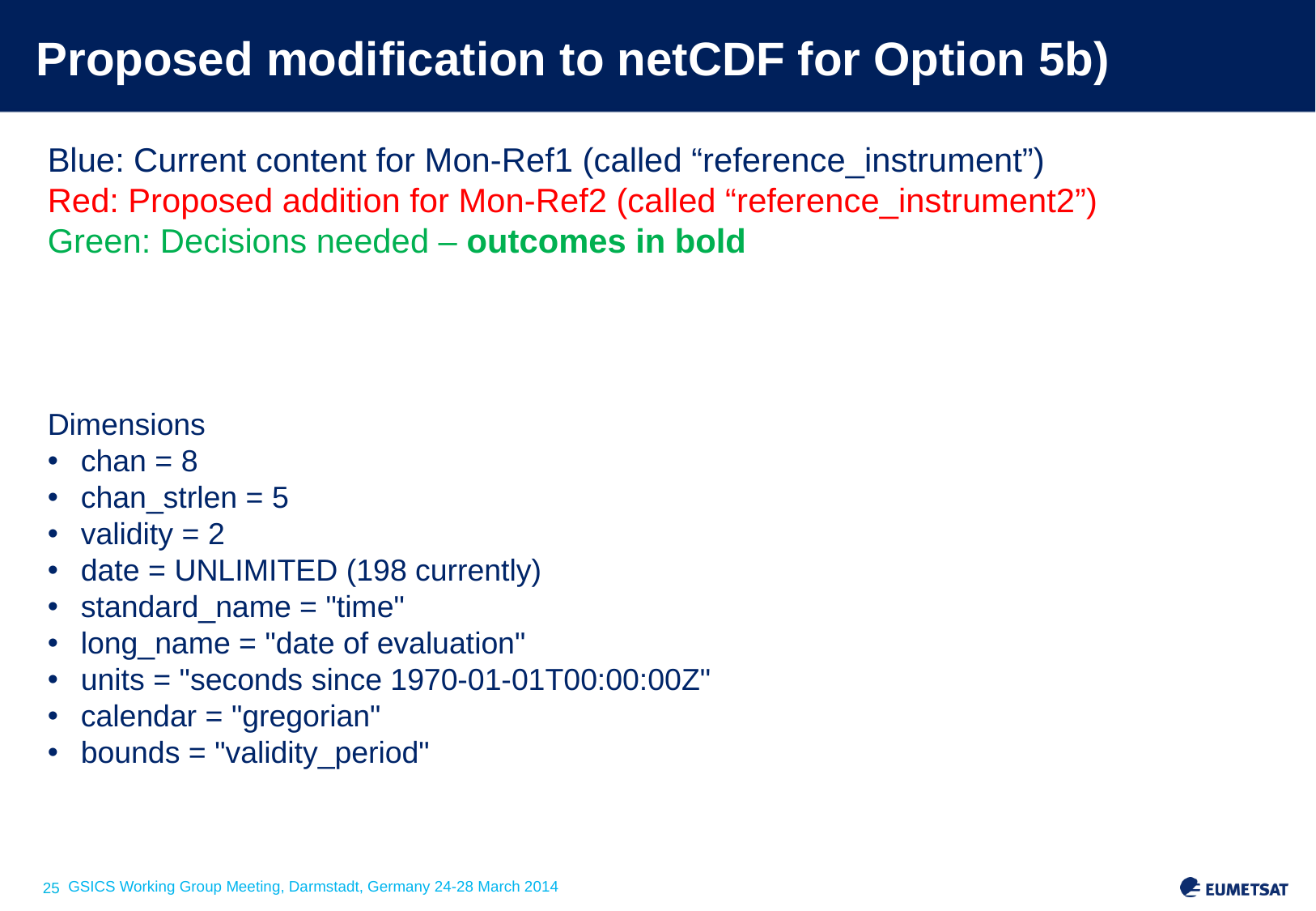

# Proposed modification to netCDF for Option 5b)
Blue: Current content for Mon-Ref1 (called “reference_instrument”)
Red: Proposed addition for Mon-Ref2 (called “reference_instrument2”)
Green: Decisions needed – outcomes in bold

Dimensions
chan = 8
chan_strlen = 5
validity = 2
date = UNLIMITED (198 currently)
standard_name = "time"
long_name = "date of evaluation"
units = "seconds since 1970-01-01T00:00:00Z"
calendar = "gregorian"
bounds = "validity_period"